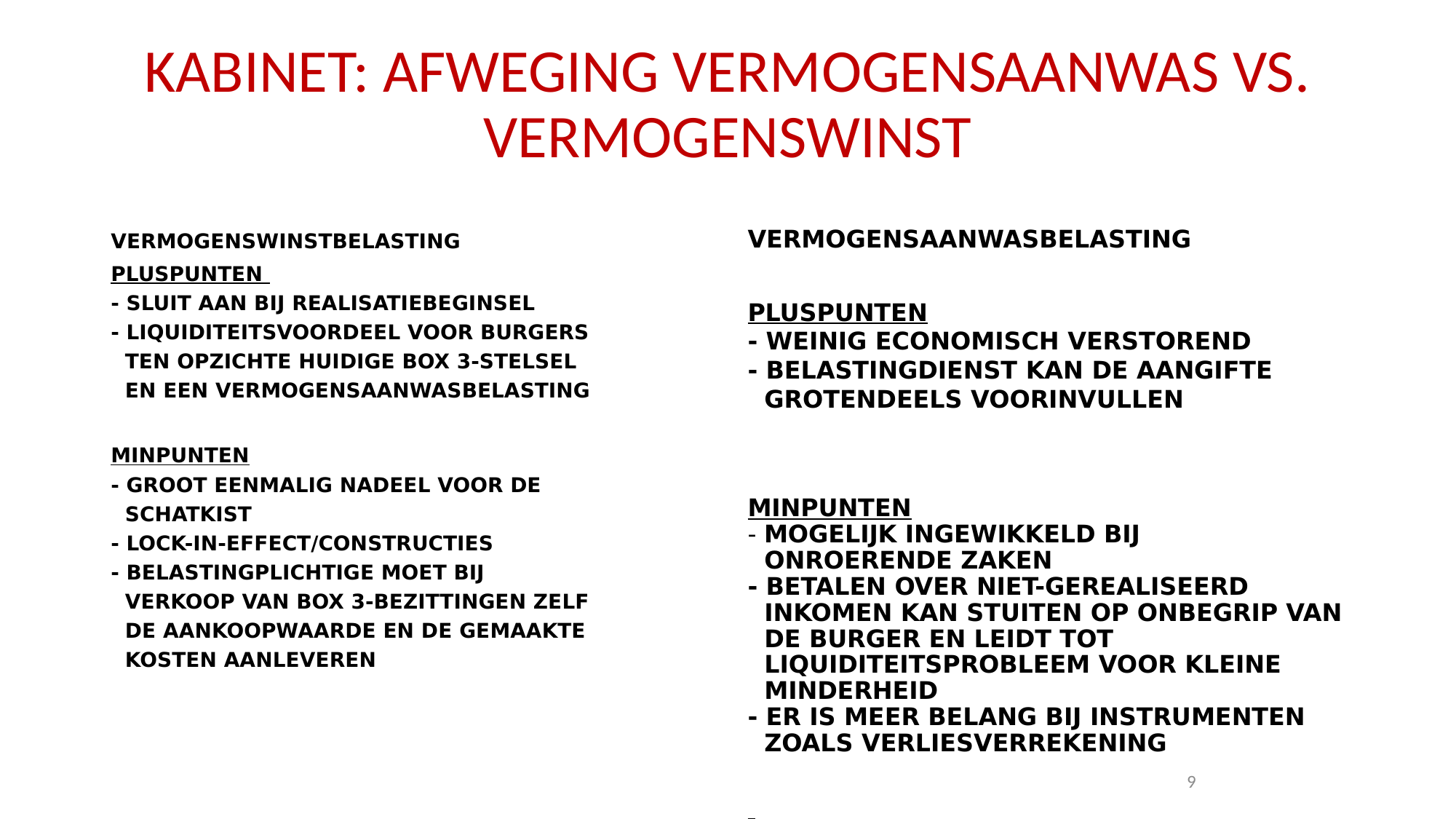

# KABINET: AFWEGING VERMOGENSAANWAS VS. VERMOGENSWINST
VERMOGENSWINSTBELASTING
PLUSPUNTEN
- SLUIT AAN BIJ REALISATIEBEGINSEL
- LIQUIDITEITSVOORDEEL VOOR BURGERS
  TEN OPZICHTE HUIDIGE BOX 3-STELSEL
  EN EEN VERMOGENSAANWASBELASTING

MINPUNTEN
- GROOT EENMALIG NADEEL VOOR DE
  SCHATKIST
- LOCK-IN-EFFECT/CONSTRUCTIES
- BELASTINGPLICHTIGE MOET BIJ
  VERKOOP VAN BOX 3-BEZITTINGEN ZELF
  DE AANKOOPWAARDE EN DE GEMAAKTE
  KOSTEN AANLEVEREN

VERMOGENSAANWASBELASTING
PLUSPUNTEN
- WEINIG ECONOMISCH VERSTOREND
- BELASTINGDIENST KAN DE AANGIFTE
  GROTENDEELS VOORINVULLEN

MINPUNTEN
- MOGELIJK INGEWIKKELD BIJ
  ONROERENDE ZAKEN
- BETALEN OVER NIET-GEREALISEERD
  INKOMEN KAN STUITEN OP ONBEGRIP VAN
  DE BURGER EN LEIDT TOT
  LIQUIDITEITSPROBLEEM VOOR KLEINE
  MINDERHEID
- ER IS MEER BELANG BIJ INSTRUMENTEN
  ZOALS VERLIESVERREKENING

9